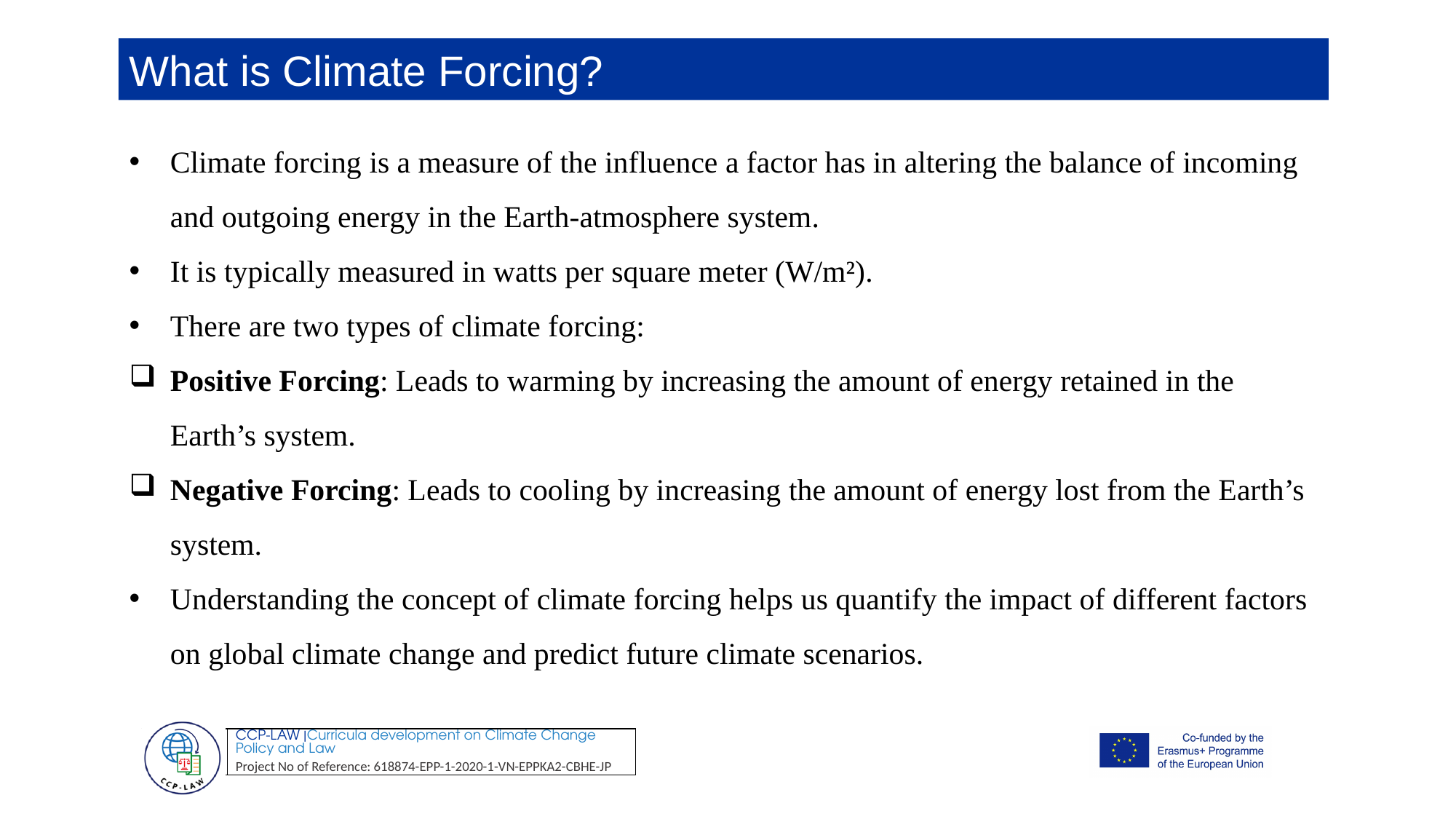

What is Climate Forcing?
Climate forcing is a measure of the influence a factor has in altering the balance of incoming and outgoing energy in the Earth-atmosphere system.
It is typically measured in watts per square meter (W/m²).
There are two types of climate forcing:
Positive Forcing: Leads to warming by increasing the amount of energy retained in the Earth’s system.
Negative Forcing: Leads to cooling by increasing the amount of energy lost from the Earth’s system.
Understanding the concept of climate forcing helps us quantify the impact of different factors on global climate change and predict future climate scenarios.